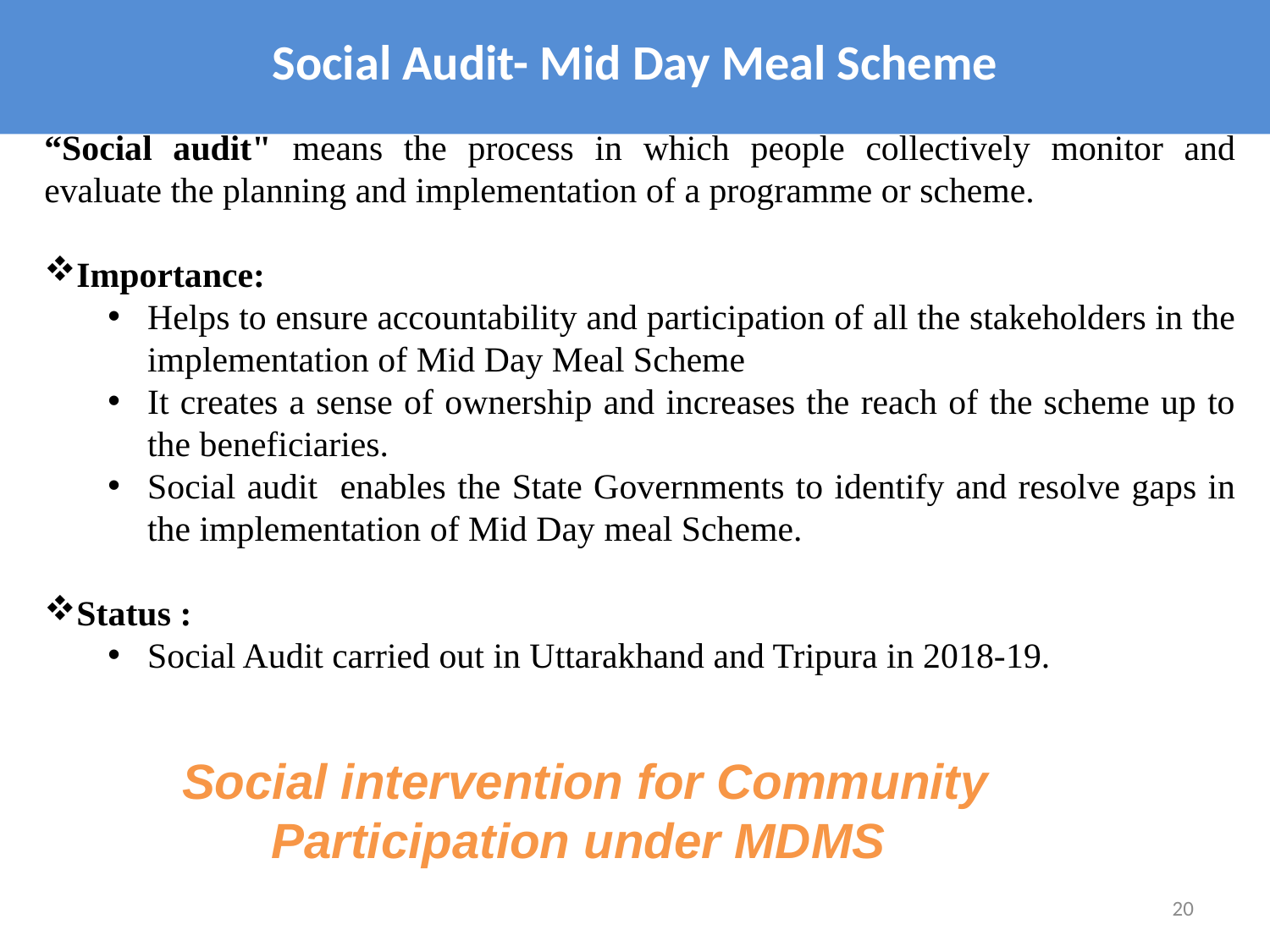

# Social Audit- Mid Day Meal Scheme
“Social audit" means the process in which people collectively monitor and evaluate the planning and implementation of a programme or scheme.

Importance:
Helps to ensure accountability and participation of all the stakeholders in the implementation of Mid Day Meal Scheme
It creates a sense of ownership and increases the reach of the scheme up to the beneficiaries.
Social audit  enables the State Governments to identify and resolve gaps in the implementation of Mid Day meal Scheme.

Status :
Social Audit carried out in Uttarakhand and Tripura in 2018-19.

Social intervention for Community Participation under MDMS

20